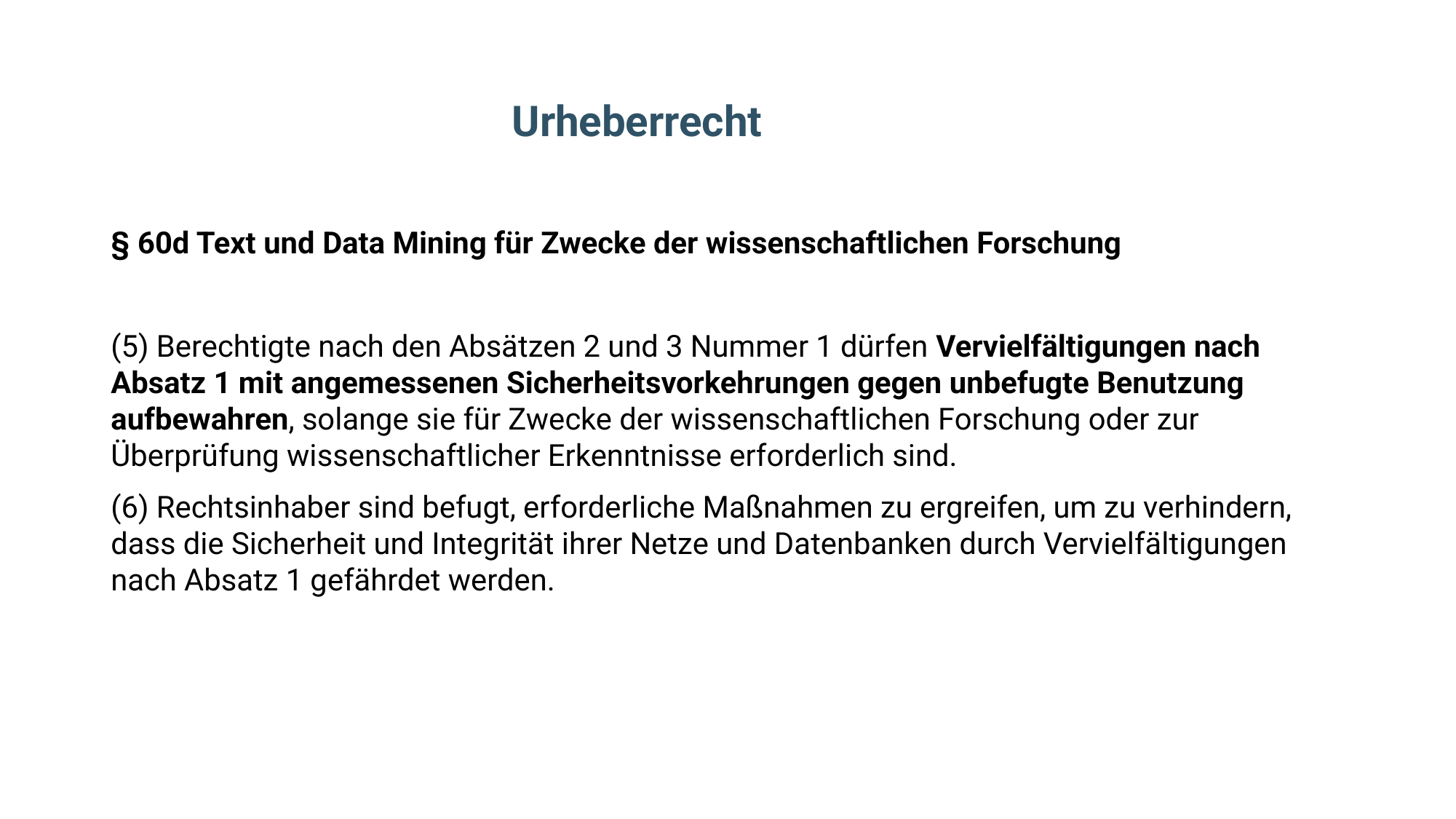

# Urheberrecht
§ 60d Text und Data Mining für Zwecke der wissenschaftlichen Forschung

(5) Berechtigte nach den Absätzen 2 und 3 Nummer 1 dürfen Vervielfältigungen nach Absatz 1 mit angemessenen Sicherheitsvorkehrungen gegen unbefugte Benutzung aufbewahren, solange sie für Zwecke der wissenschaftlichen Forschung oder zur Überprüfung wissenschaftlicher Erkenntnisse erforderlich sind.
(6) Rechtsinhaber sind befugt, erforderliche Maßnahmen zu ergreifen, um zu verhindern, dass die Sicherheit und Integrität ihrer Netze und Datenbanken durch Vervielfältigungen nach Absatz 1 gefährdet werden.